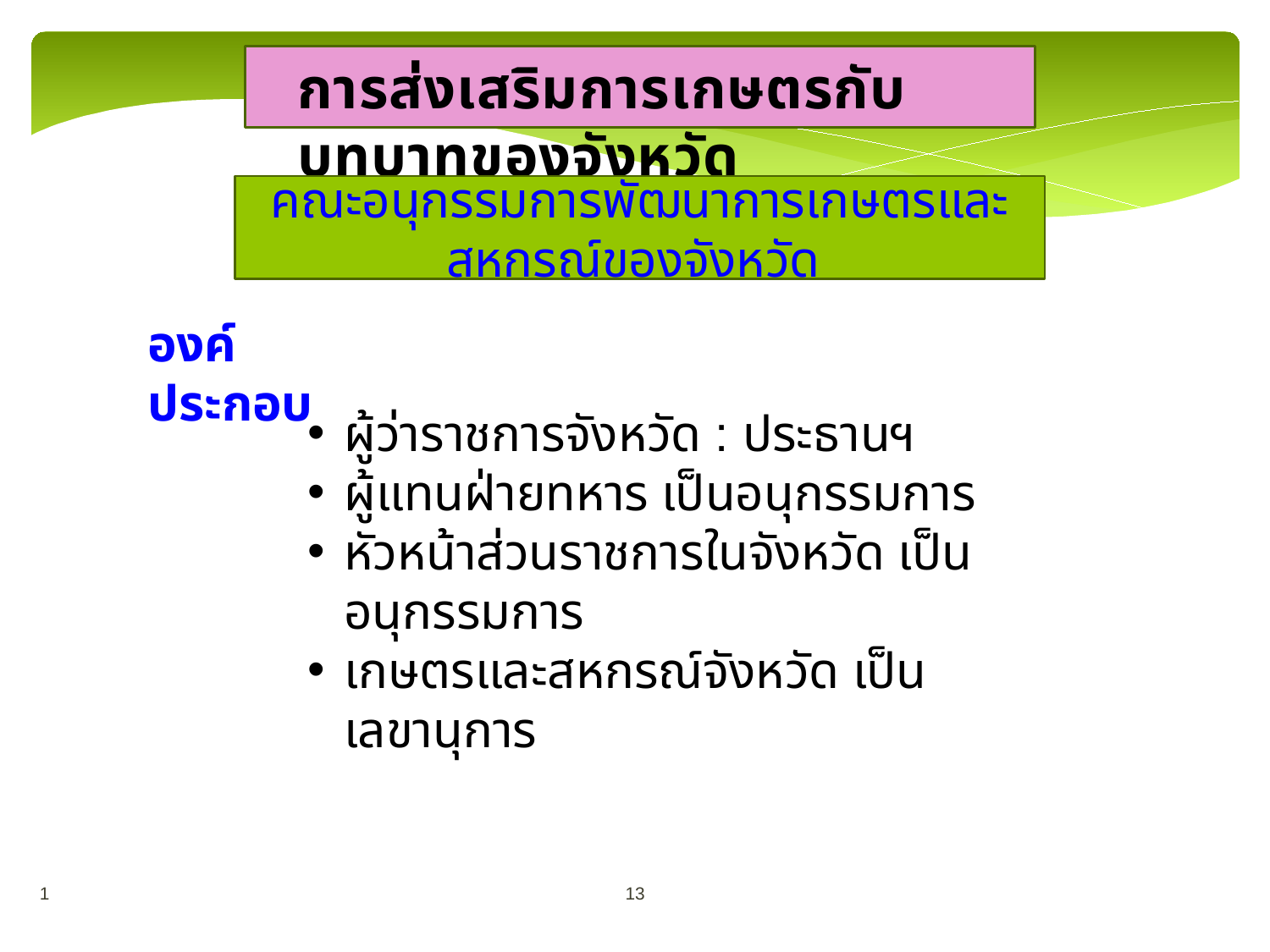

การส่งเสริมการเกษตรกับบทบาทของจังหวัด
คณะอนุกรรมการพัฒนาการเกษตรและสหกรณ์ของจังหวัด
องค์ประกอบ
ผู้ว่าราชการจังหวัด : ประธานฯ
ผู้แทนฝ่ายทหาร เป็นอนุกรรมการ
หัวหน้าส่วนราชการในจังหวัด เป็นอนุกรรมการ
เกษตรและสหกรณ์จังหวัด เป็นเลขานุการ
13
1